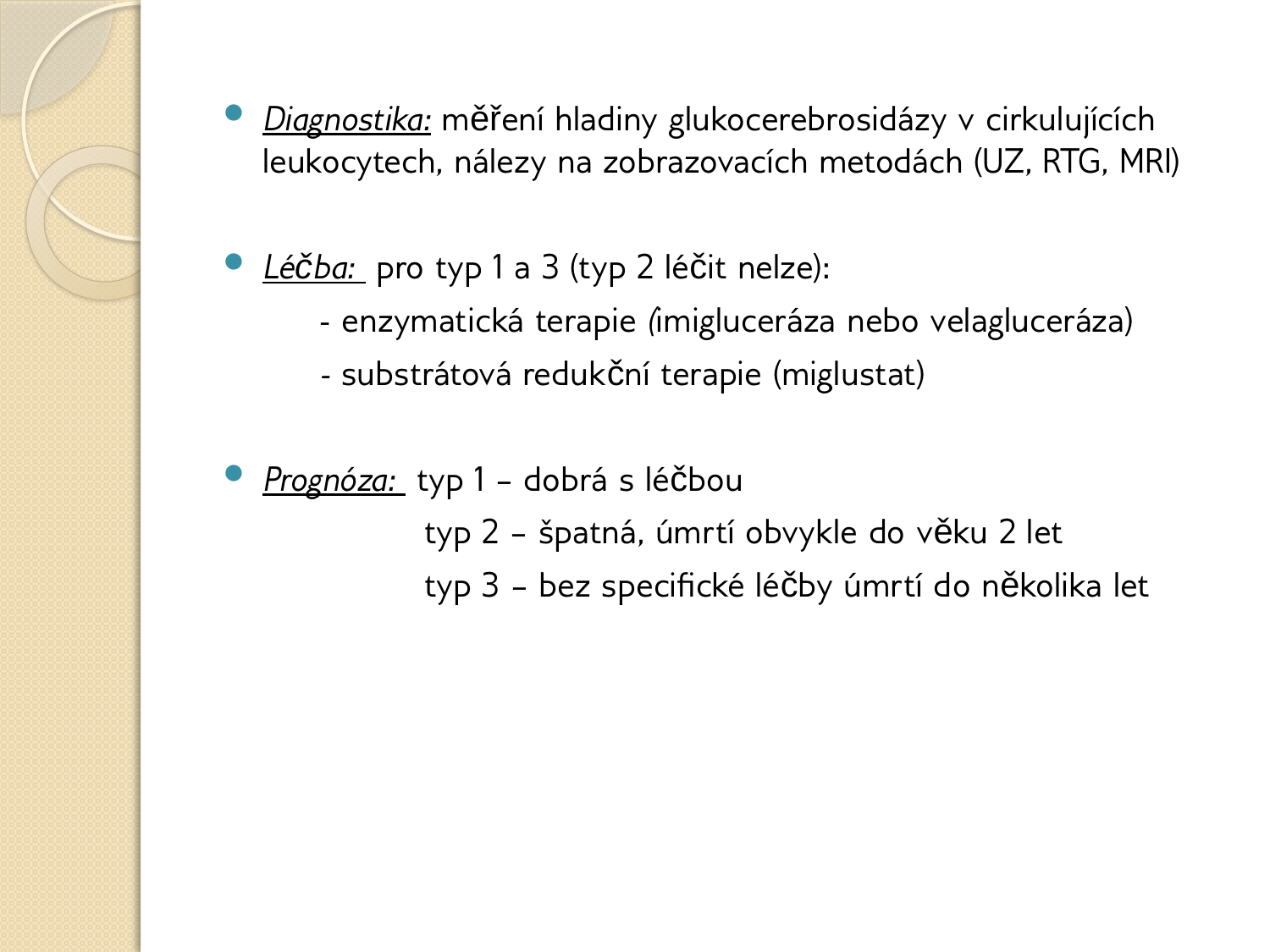

Diagnostika: měření hladiny glukocerebrosidázy v cirkulujících leukocytech, nálezy na zobrazovacích metodách (UZ, RTG, MRI)

Léčba:  pro typ 1 a 3 (typ 2 léčit nelze):
         - enzymatická terapie (imigluceráza nebo velagluceráza)
         - substrátová redukční terapie (miglustat)

Prognóza:  typ 1 – dobrá s léčbou
                   typ 2 – špatná, úmrtí obvykle do věku 2 let
                   typ 3 – bez specifické léčby úmrtí do několika let